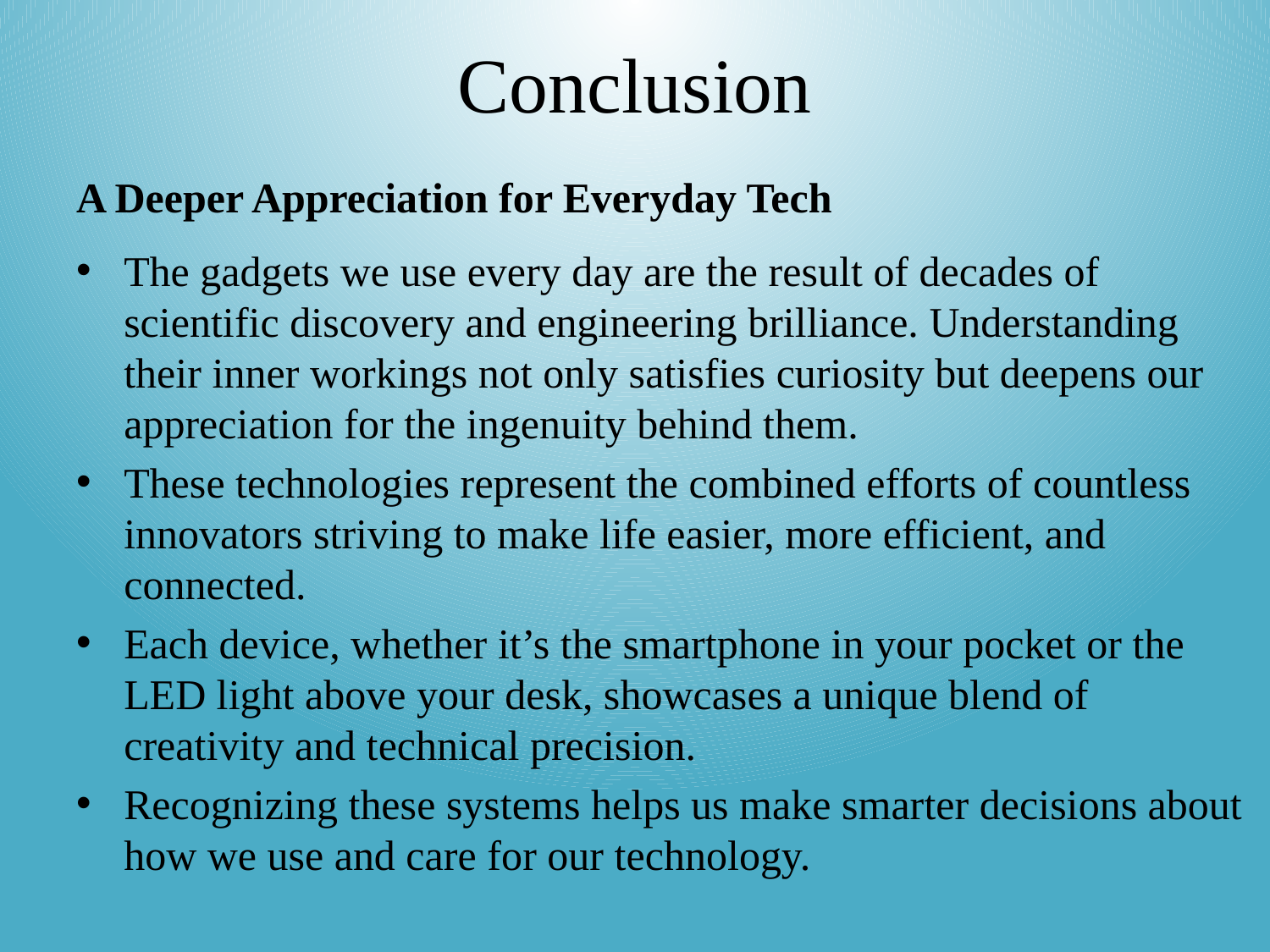

# Conclusion
A Deeper Appreciation for Everyday Tech
The gadgets we use every day are the result of decades of scientific discovery and engineering brilliance. Understanding their inner workings not only satisfies curiosity but deepens our appreciation for the ingenuity behind them.
These technologies represent the combined efforts of countless innovators striving to make life easier, more efficient, and connected.
Each device, whether it’s the smartphone in your pocket or the LED light above your desk, showcases a unique blend of creativity and technical precision.
Recognizing these systems helps us make smarter decisions about how we use and care for our technology.